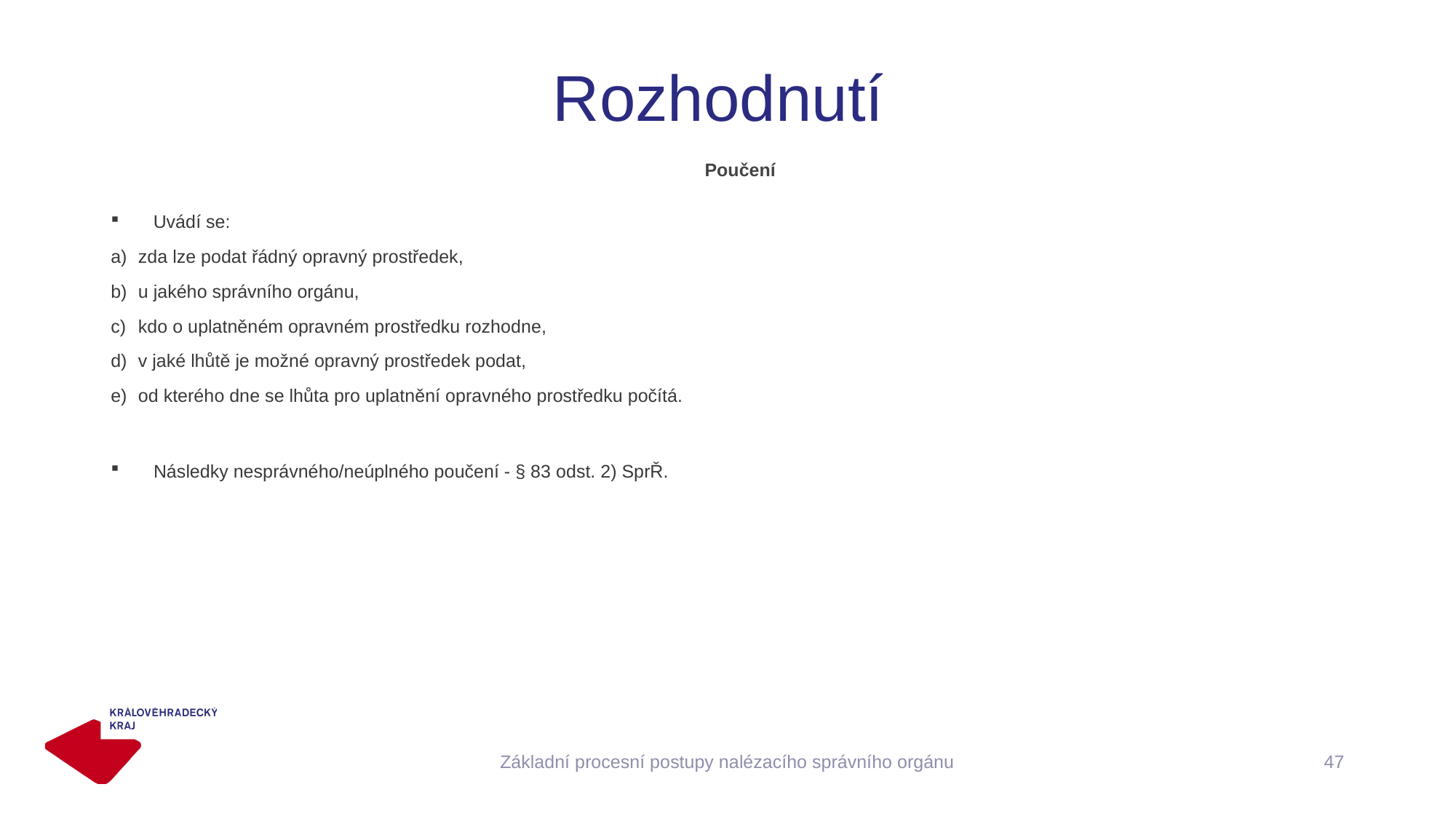

# Rozhodnutí

Poučení

Uvádí se:
zda lze podat řádný opravný prostředek,
u jakého správního orgánu,
kdo o uplatněném opravném prostředku rozhodne,
v jaké lhůtě je možné opravný prostředek podat,
od kterého dne se lhůta pro uplatnění opravného prostředku počítá.

Následky nesprávného/neúplného poučení - § 83 odst. 2) SprŘ.

Základní procesní postupy nalézacího správního orgánu
47